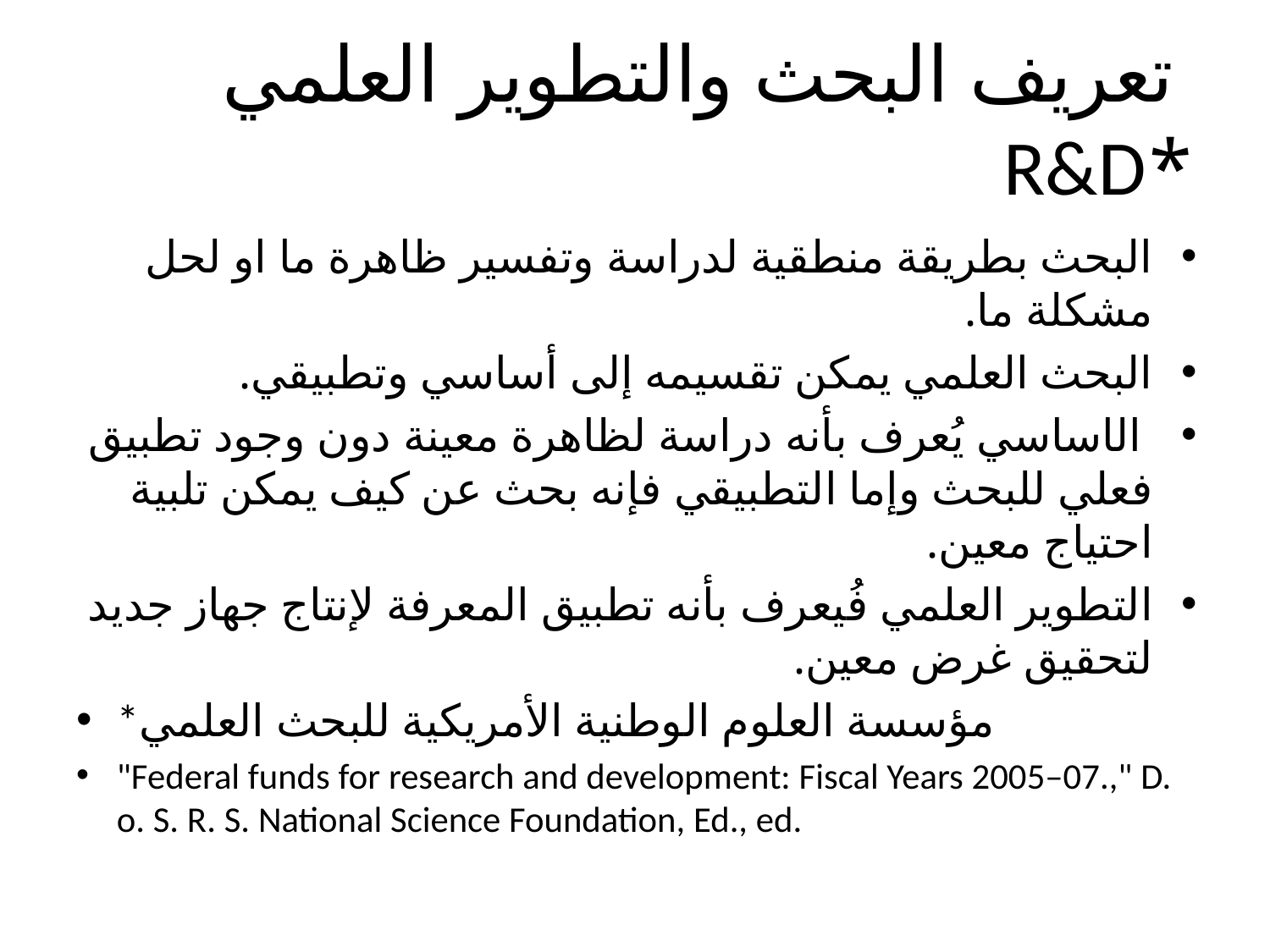

# تعريف البحث والتطوير العلمي *R&D
البحث بطريقة منطقية لدراسة وتفسير ظاهرة ما او لحل مشكلة ما.
البحث العلمي يمكن تقسيمه إلى أساسي وتطبيقي.
 الاساسي يُعرف بأنه دراسة لظاهرة معينة دون وجود تطبيق فعلي للبحث وإما التطبيقي فإنه بحث عن كيف يمكن تلبية احتياج معين.
التطوير العلمي فُيعرف بأنه تطبيق المعرفة لإنتاج جهاز جديد لتحقيق غرض معين.
*مؤسسة العلوم الوطنية الأمريكية للبحث العلمي
"Federal funds for research and development: Fiscal Years 2005–07.," D. o. S. R. S. National Science Foundation, Ed., ed.